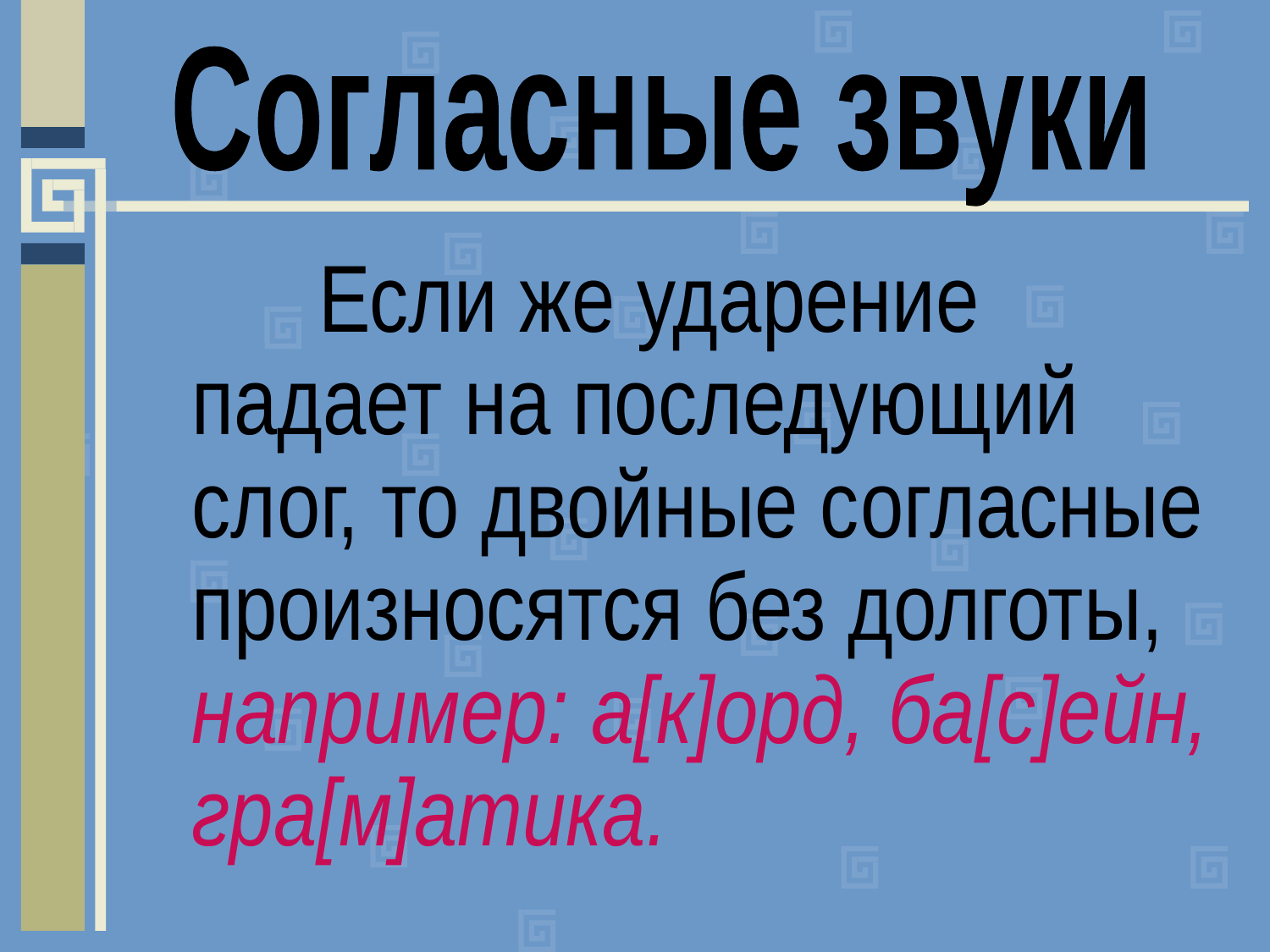

Согласные звуки
		Если же ударение падает на последующий слог, то двойные согласные произносятся без долготы, например: а[к]орд, ба[с]ейн, гра[м]атика.